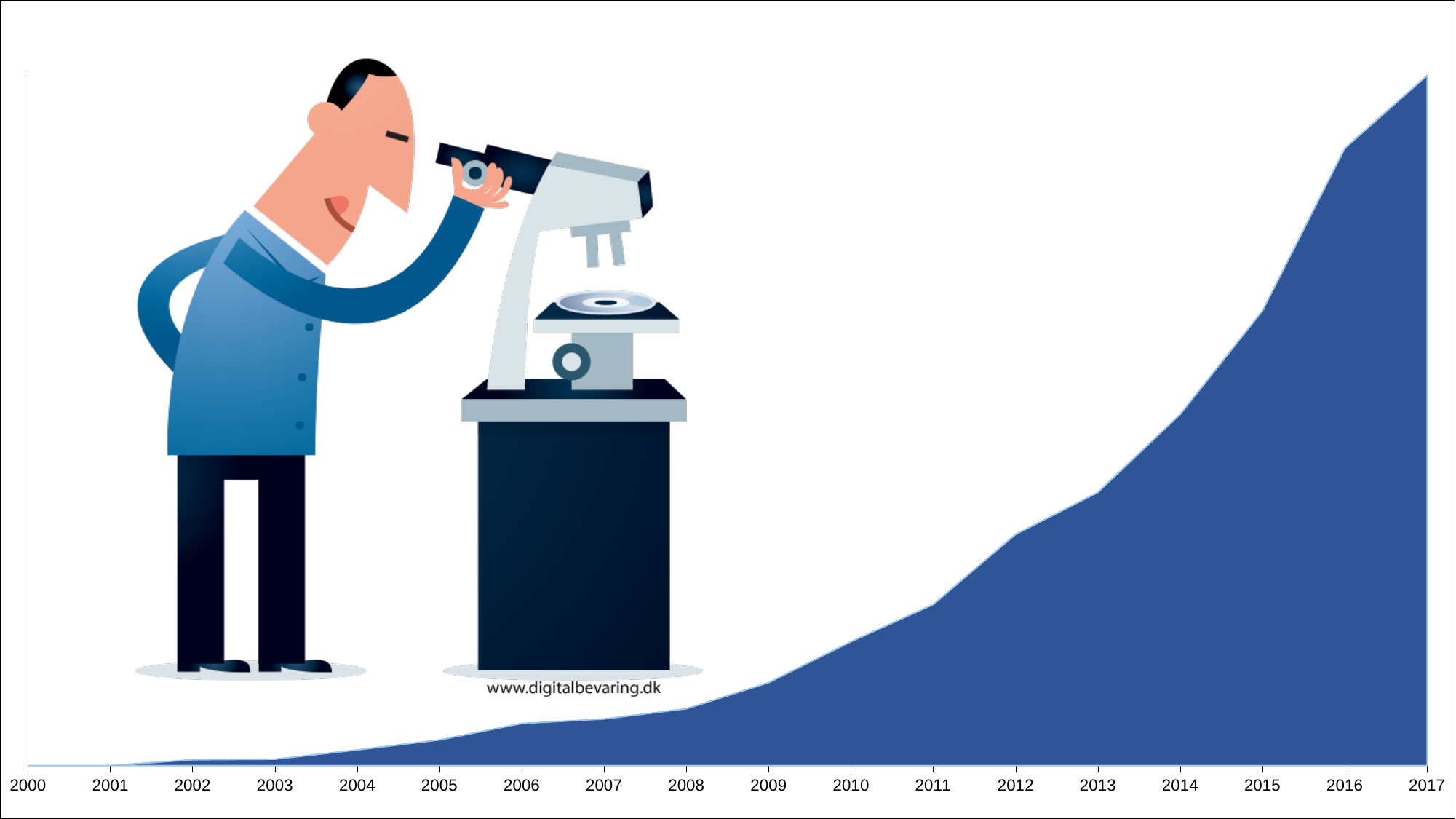

### Chart

| Category |  |
|---|---|
| 2000 | 0.133 |
| 2001 | 0.133 |
| 2002 | 10.114 |
| 2003 | 11.1 |
| 2004 | 27.073 |
| 2005 | 44.485 |
| 2006 | 72.92699999999999 |
| 2007 | 80.71199999999999 |
| 2008 | 98.36299999999999 |
| 2009 | 143.474 |
| 2010 | 214.31199999999998 |
| 2011 | 278.613 |
| 2012 | 399.796 |
| 2013 | 472.285 |
| 2014 | 607.13 |
| 2015 | 786.306 |
| 2016 | 1067.0 |
| 2017 | 1193.0 |